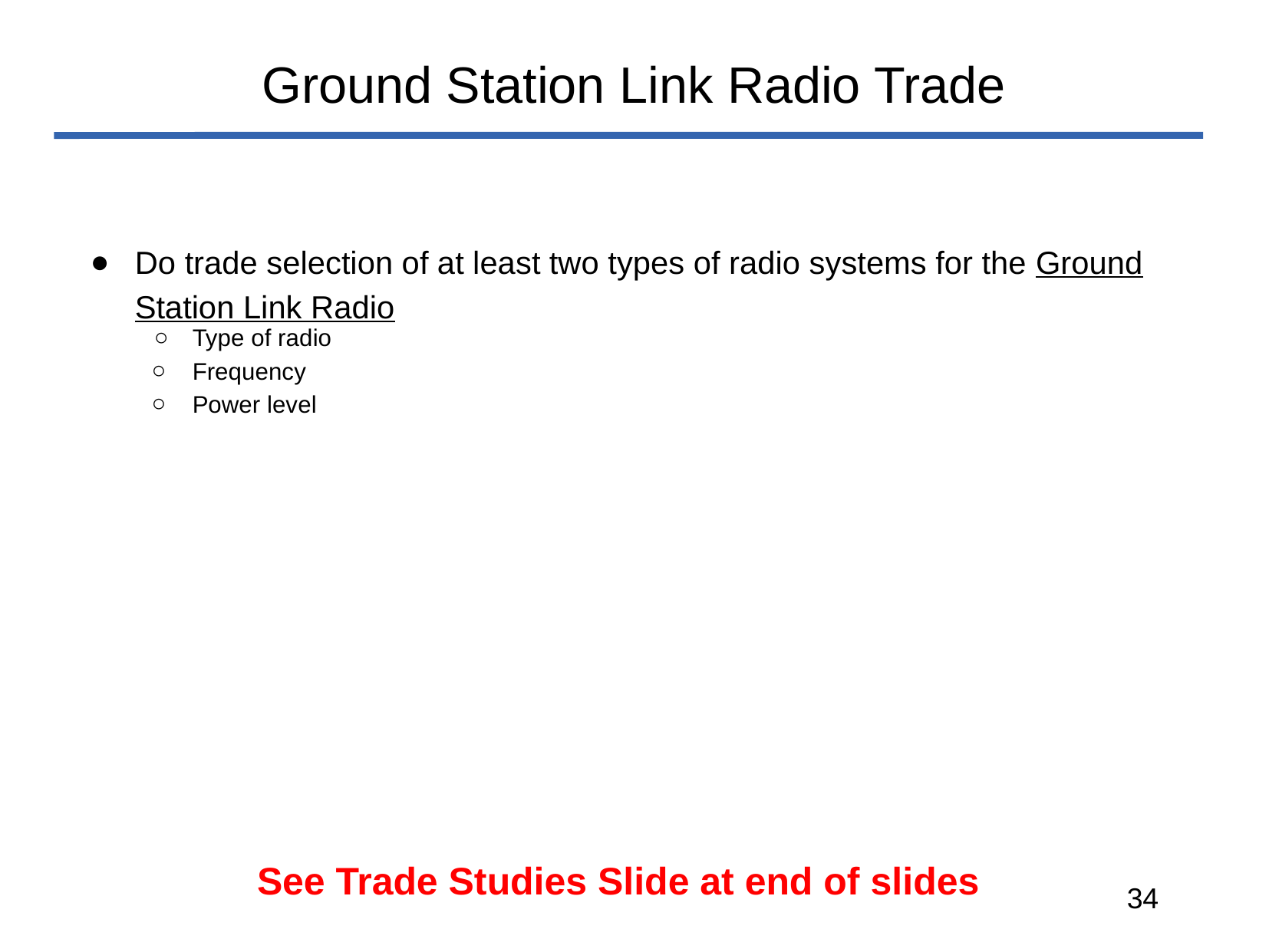

# Ground Station Link Radio Trade
Do trade selection of at least two types of radio systems for the Ground Station Link Radio
Type of radio
Frequency
Power level

See Trade Studies Slide at end of slides
34